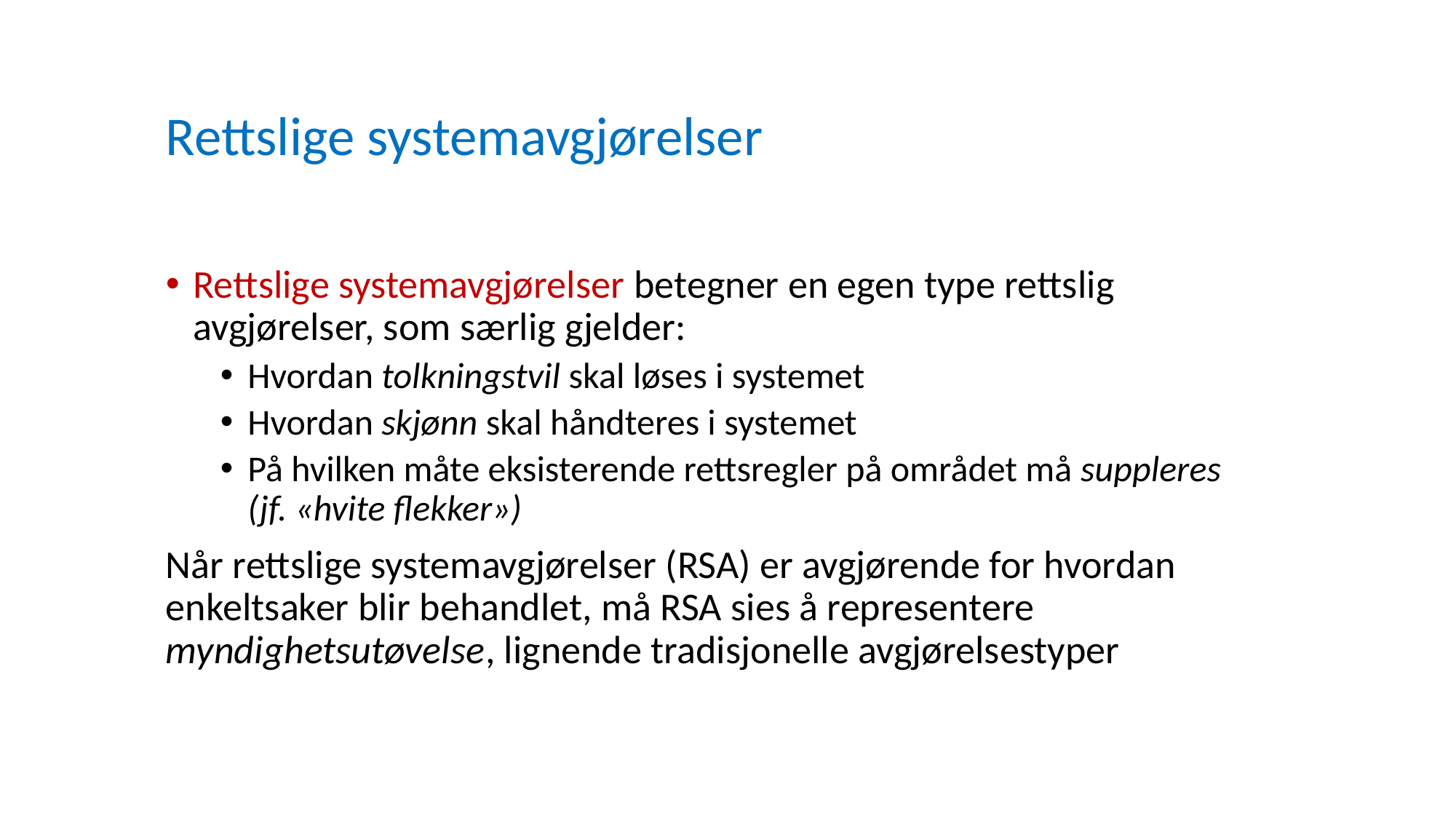

# Rettslige systemavgjørelser
Rettslige systemavgjørelser betegner en egen type rettslig avgjørelser, som særlig gjelder:
Hvordan tolkningstvil skal løses i systemet
Hvordan skjønn skal håndteres i systemet
På hvilken måte eksisterende rettsregler på området må suppleres (jf. «hvite flekker»)
Når rettslige systemavgjørelser (RSA) er avgjørende for hvordan enkeltsaker blir behandlet, må RSA sies å representere myndighetsutøvelse, lignende tradisjonelle avgjørelsestyper